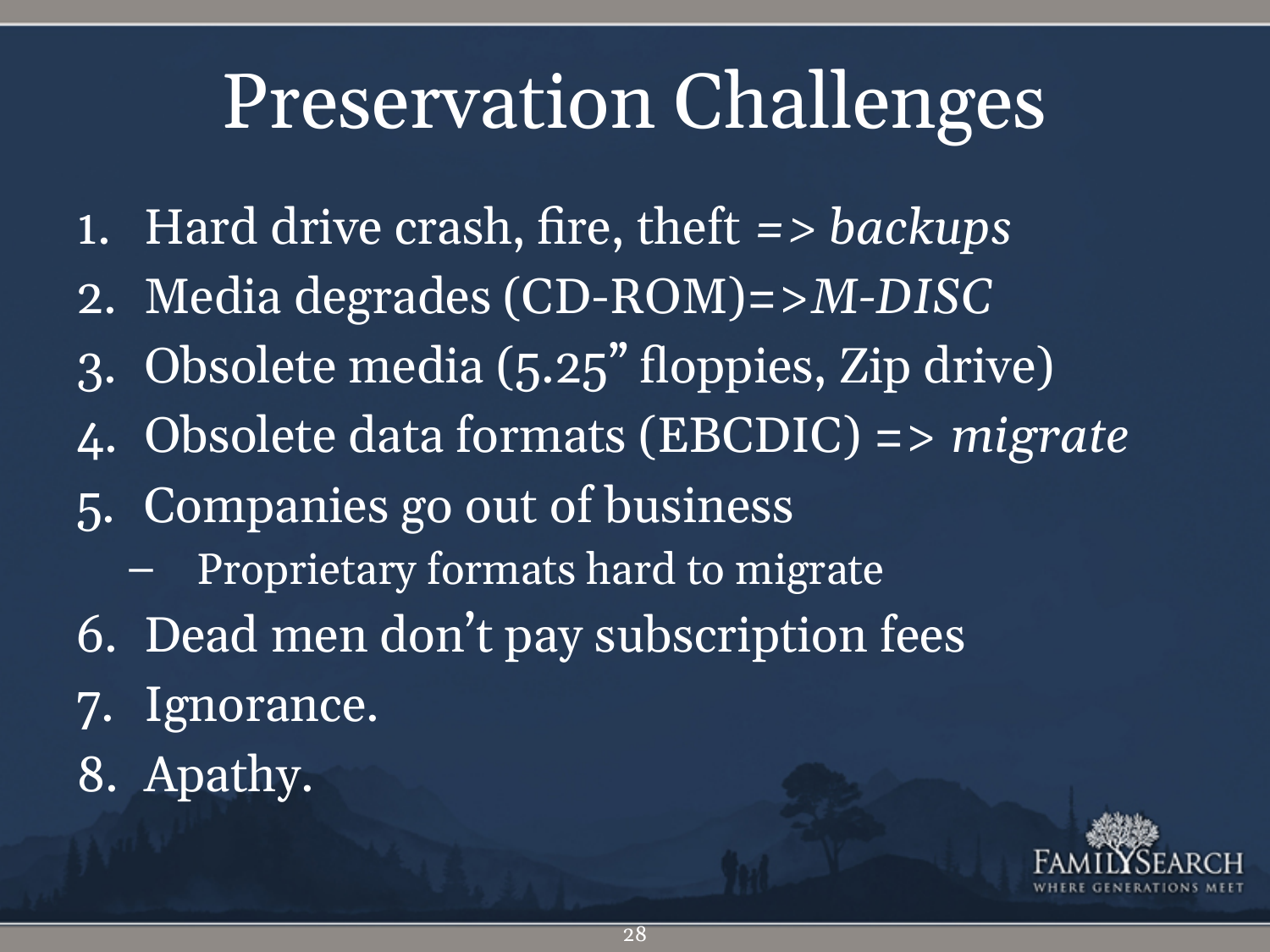

# Preservation Challenges
Hard drive crash, fire, theft => backups
Media degrades (CD-ROM)=>M-DISC
Obsolete media (5.25” floppies, Zip drive)
Obsolete data formats (EBCDIC) => migrate
Companies go out of business
Proprietary formats hard to migrate
Dead men don’t pay subscription fees
Ignorance.
Apathy.

28